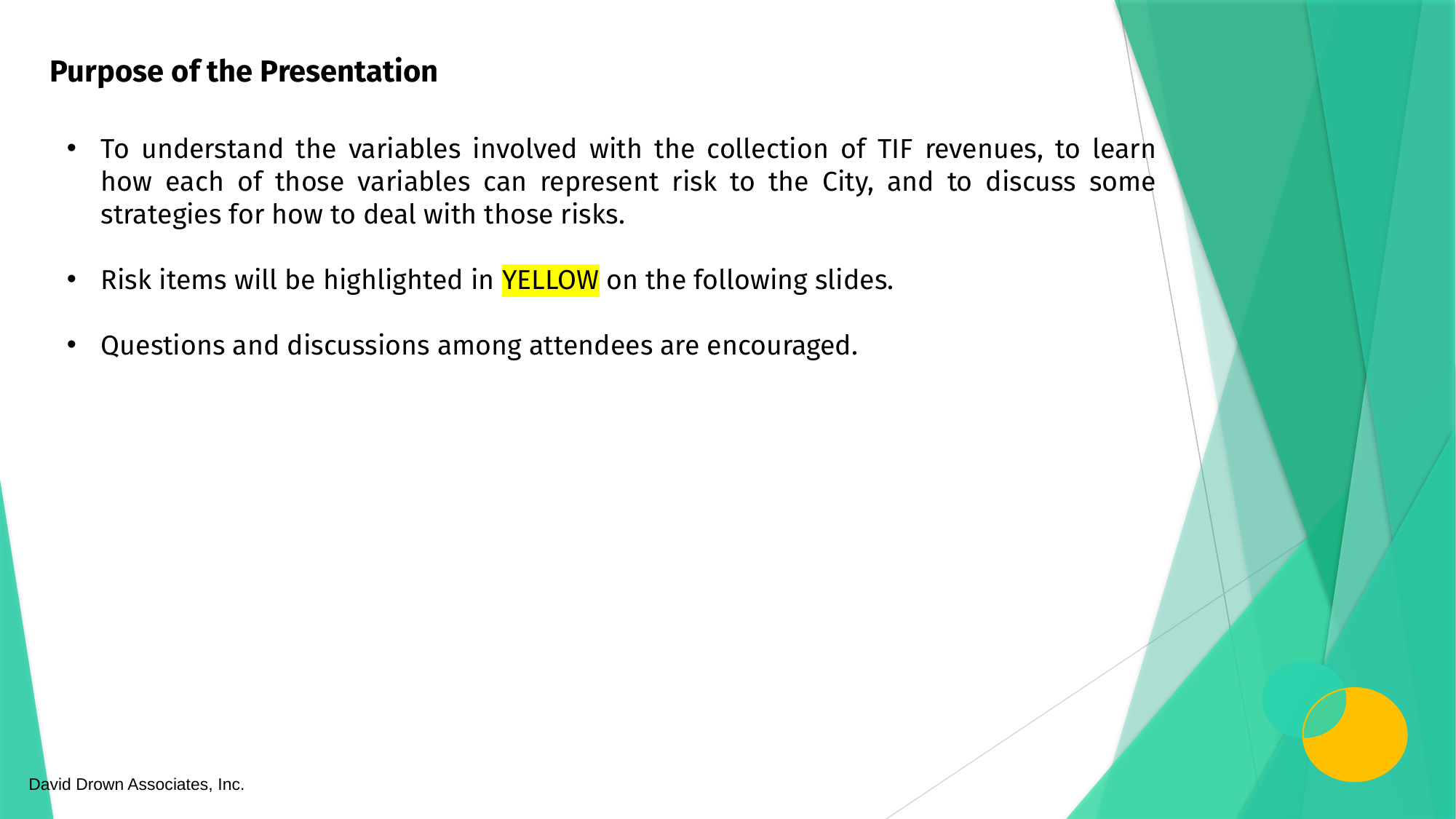

Purpose of the Presentation
To understand the variables involved with the collection of TIF revenues, to learn how each of those variables can represent risk to the City, and to discuss some strategies for how to deal with those risks.

Risk items will be highlighted in YELLOW on the following slides.

Questions and discussions among attendees are encouraged.
David Drown Associates, Inc.